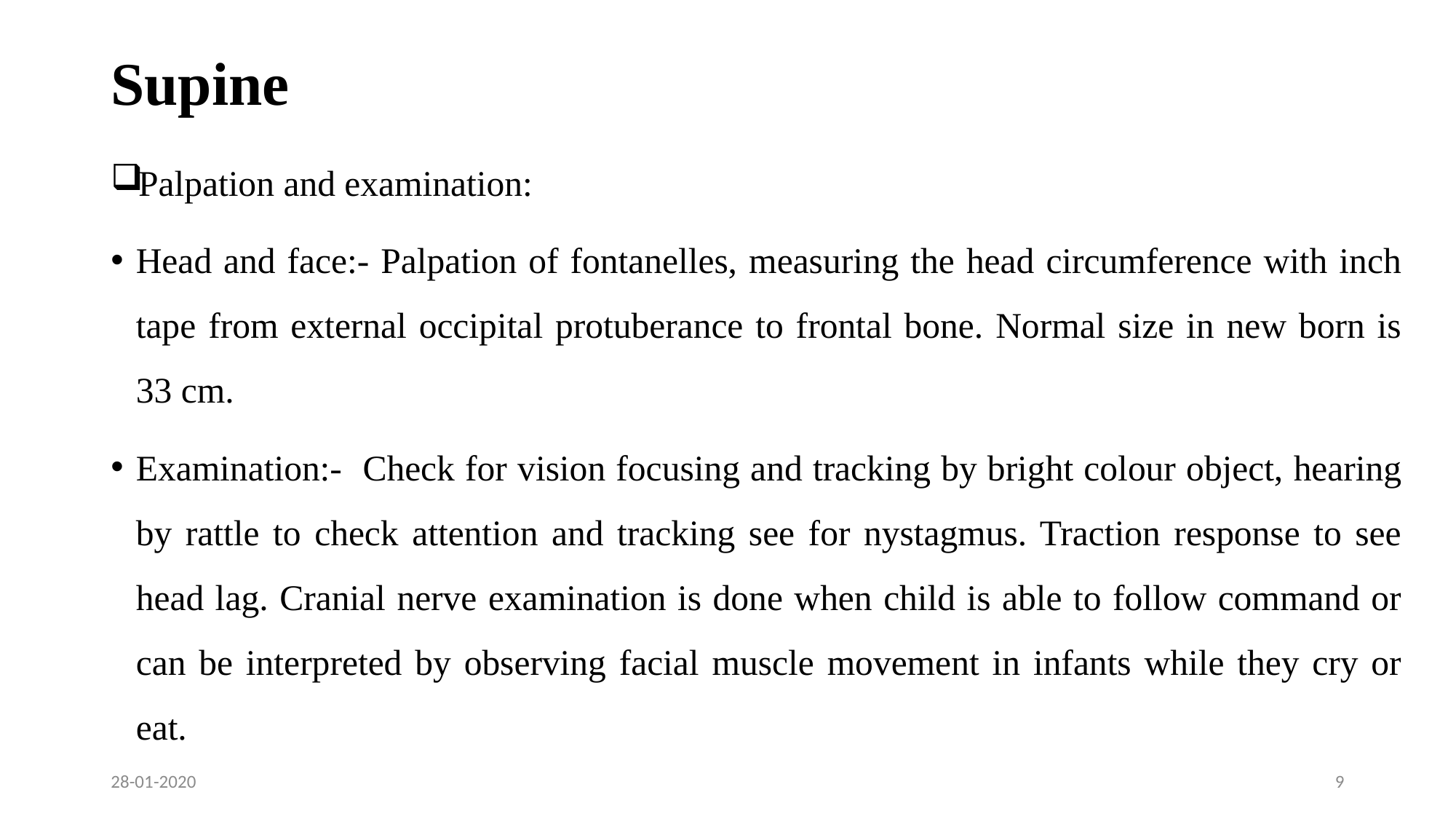

# Supine
Palpation and examination:
Head and face:- Palpation of fontanelles, measuring the head circumference with inch tape from external occipital protuberance to frontal bone. Normal size in new born is 33 cm.
Examination:-  Check for vision focusing and tracking by bright colour object, hearing by rattle to check attention and tracking see for nystagmus. Traction response to see head lag. Cranial nerve examination is done when child is able to follow command or can be interpreted by observing facial muscle movement in infants while they cry or eat.

28-01-2020
9